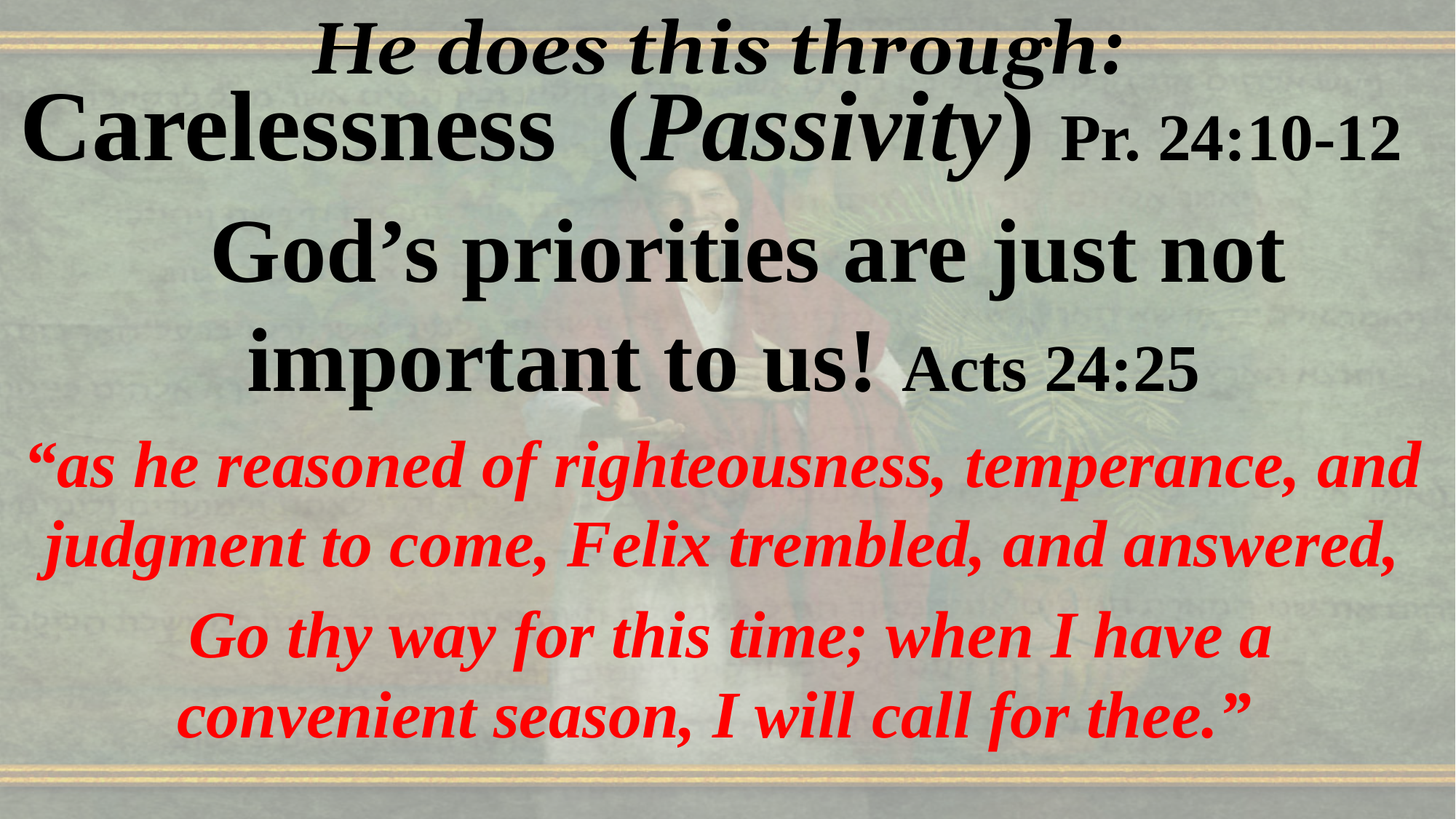

# He does this through:
Carelessness  (Passivity) Pr. 24:10-12
   God’s priorities are just not important to us! Acts 24:25
“as he reasoned of righteousness, temperance, and judgment to come, Felix trembled, and answered,
 Go thy way for this time; when I have a convenient season, I will call for thee.”